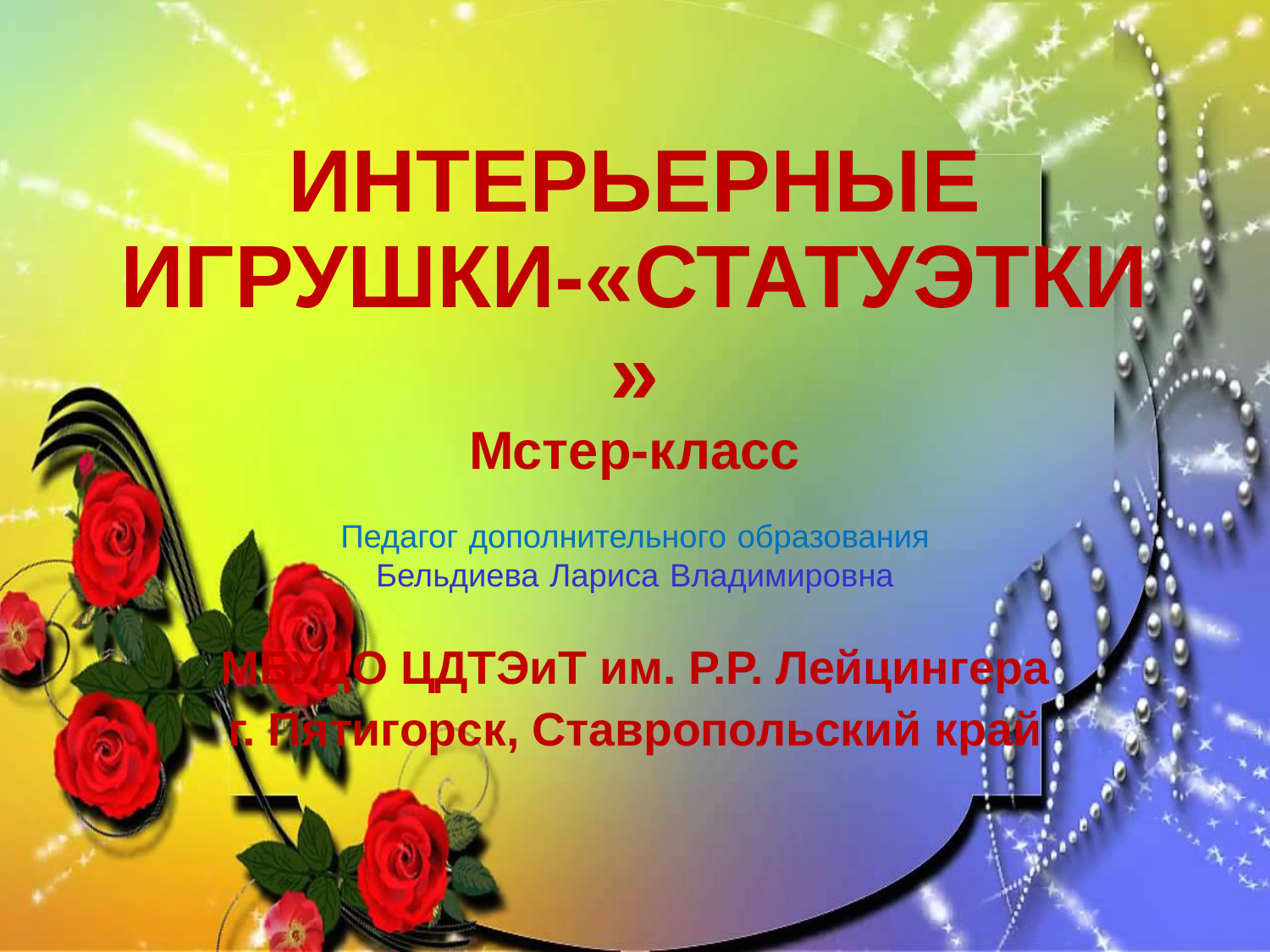

# ИНТЕРЬЕРНЫЕ ИГРУШКИ-«СТАТУЭТКИ» Мстер-класс
Педагог дополнительного образования
Бельдиева Лариса Владимировна

МБУДО ЦДТЭиТ им. Р.Р. Лейцингера
г. Пятигорск, Ставропольский край